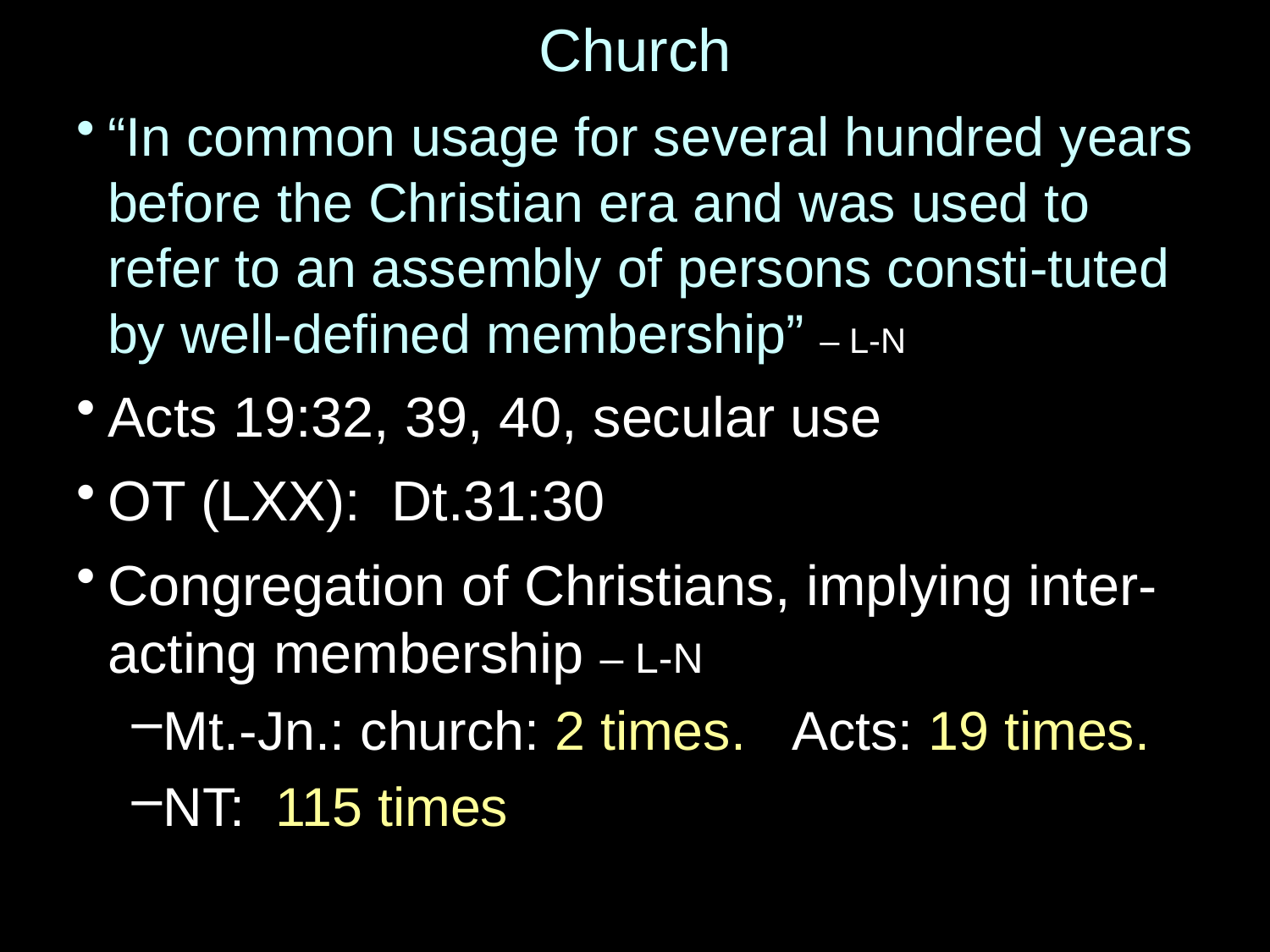

# Church
“In common usage for several hundred years before the Christian era and was used to refer to an assembly of persons consti-tuted by well-defined membership” – L-N
Acts 19:32, 39, 40, secular use
OT (LXX):  Dt.31:30
Congregation of Christians, implying inter-acting membership – L-N
Mt.-Jn.: church: 2 times.   Acts: 19 times.
NT:  115 times